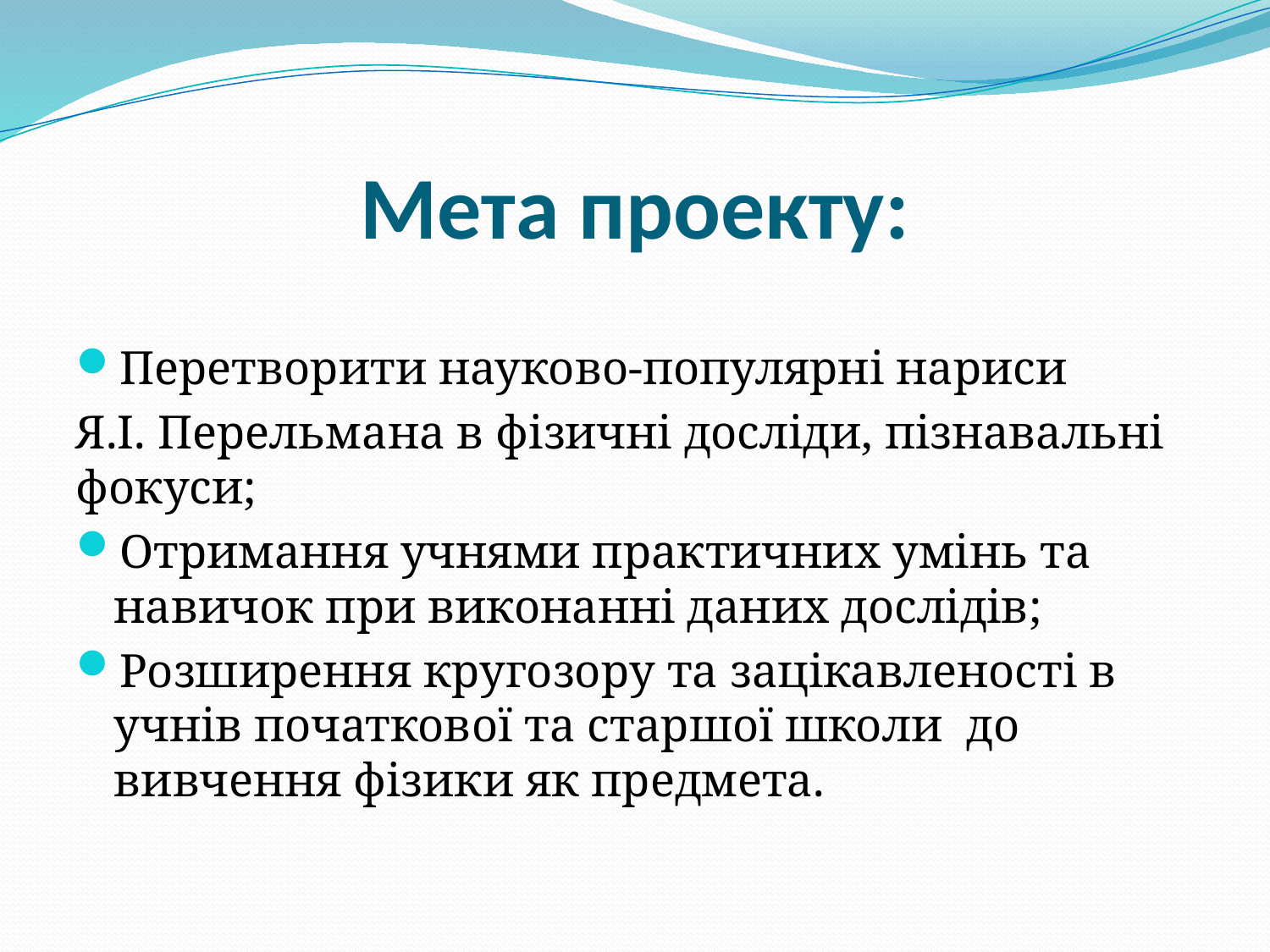

# Мета проекту:

Перетворити науково-популярні нариси
Я.І. Перельмана в фізичні досліди, пізнавальні фокуси;
Отримання учнями практичних умінь та навичок при виконанні даних дослідів;
Розширення кругозору та зацікавленості в учнів початкової та старшої школи  до вивчення фізики як предмета.